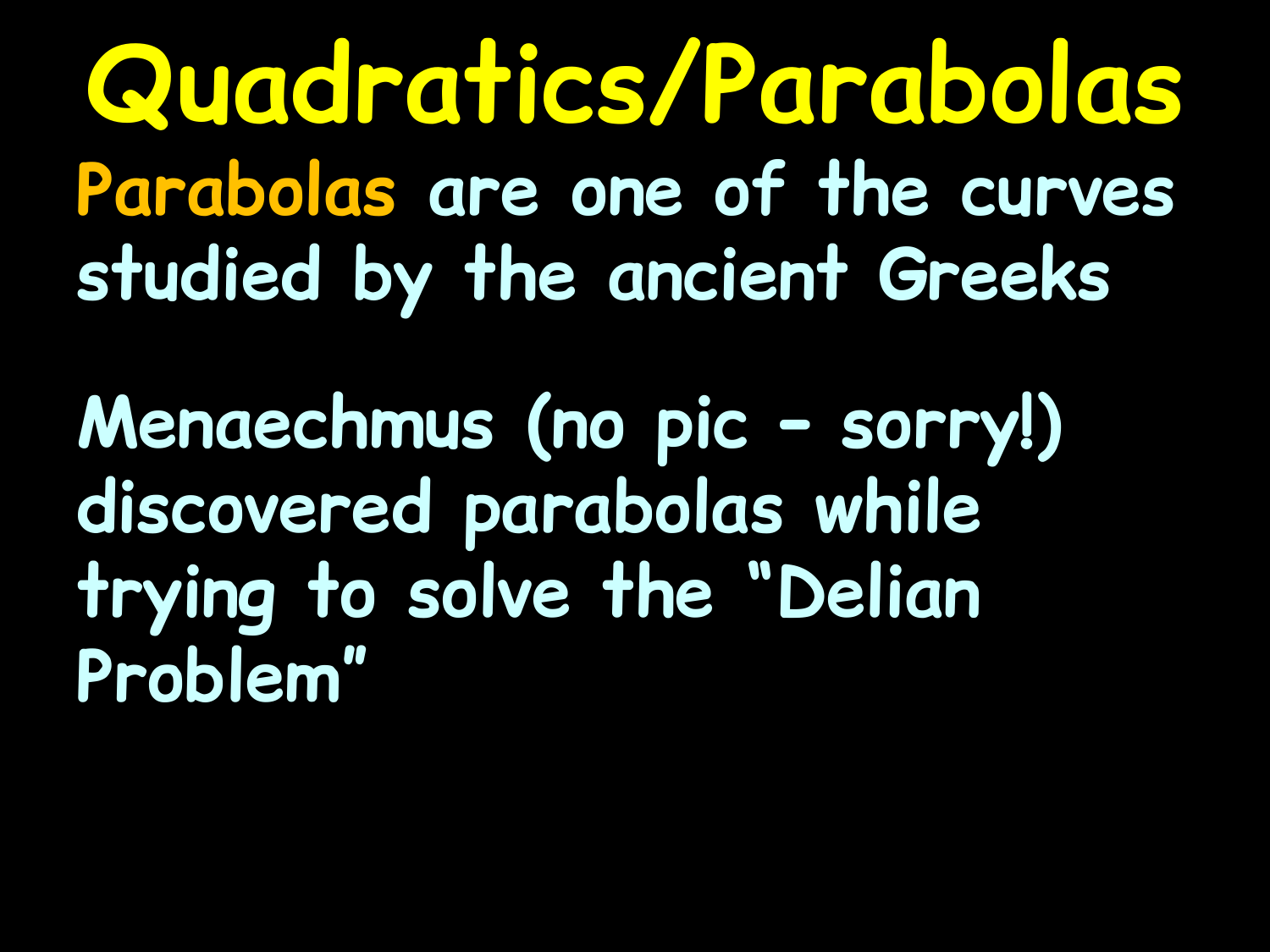

# Quadratics/Parabolas
Parabolas are one of the curves studied by the ancient Greeks

Menaechmus (no pic – sorry!) discovered parabolas while trying to solve the “Delian Problem”